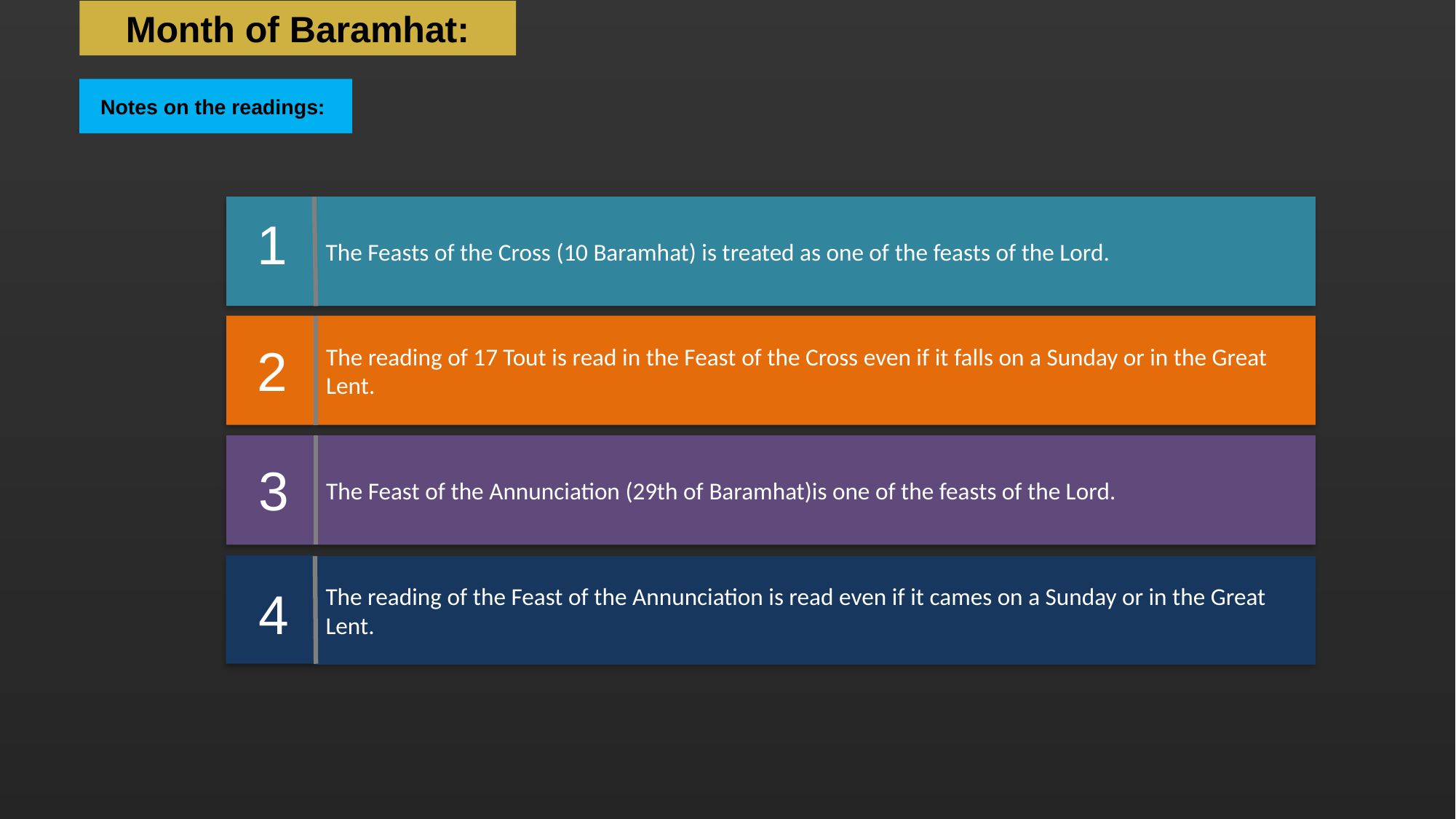

# Month of Baramhat:
Notes on the readings:

The Feasts of the Cross (10 Baramhat) is treated as one of the feasts of the Lord.
 	1

The reading of 17 Tout is read in the Feast of the Cross even if it falls on a Sunday or in the Great Lent.
 	2
The Feast of the Annunciation (29th of Baramhat)is one of the feasts of the Lord.

 	3

The reading of the Feast of the Annunciation is read even if it cames on a Sunday or in the Great Lent.
 	4